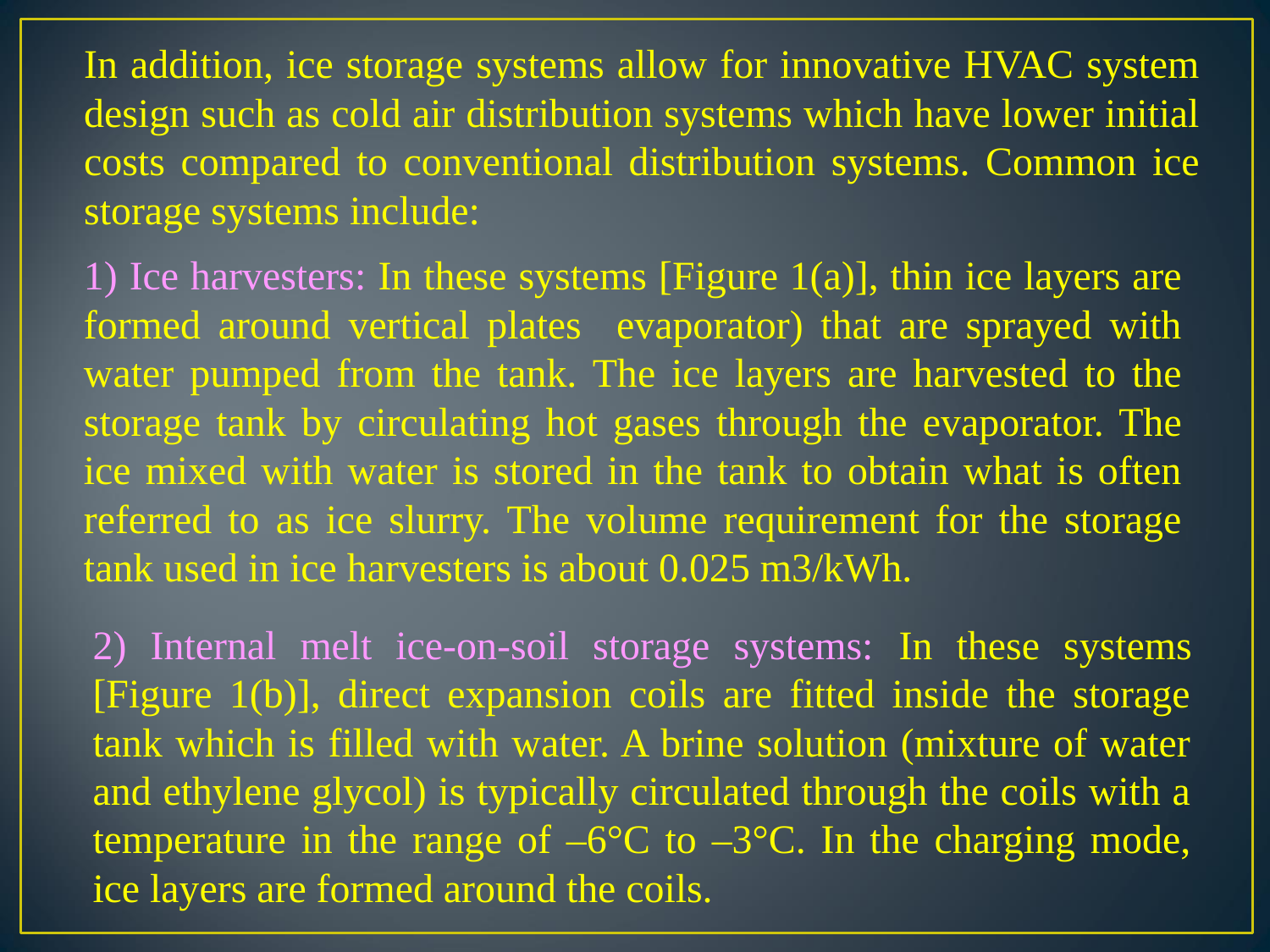

In addition, ice storage systems allow for innovative HVAC system design such as cold air distribution systems which have lower initial costs compared to conventional distribution systems. Common ice storage systems include:
1) Ice harvesters: In these systems [Figure 1(a)], thin ice layers are formed around vertical plates  evaporator) that are sprayed with water pumped from the tank. The ice layers are harvested to the storage tank by circulating hot gases through the evaporator. The ice mixed with water is stored in the tank to obtain what is often referred to as ice slurry. The volume requirement for the storage tank used in ice harvesters is about 0.025 m3/kWh.
2) Internal melt ice-on-soil storage systems: In these systems [Figure 1(b)], direct expansion coils are fitted inside the storage tank which is filled with water. A brine solution (mixture of water and ethylene glycol) is typically circulated through the coils with a temperature in the range of –6°C to –3°C. In the charging mode, ice layers are formed around the coils.